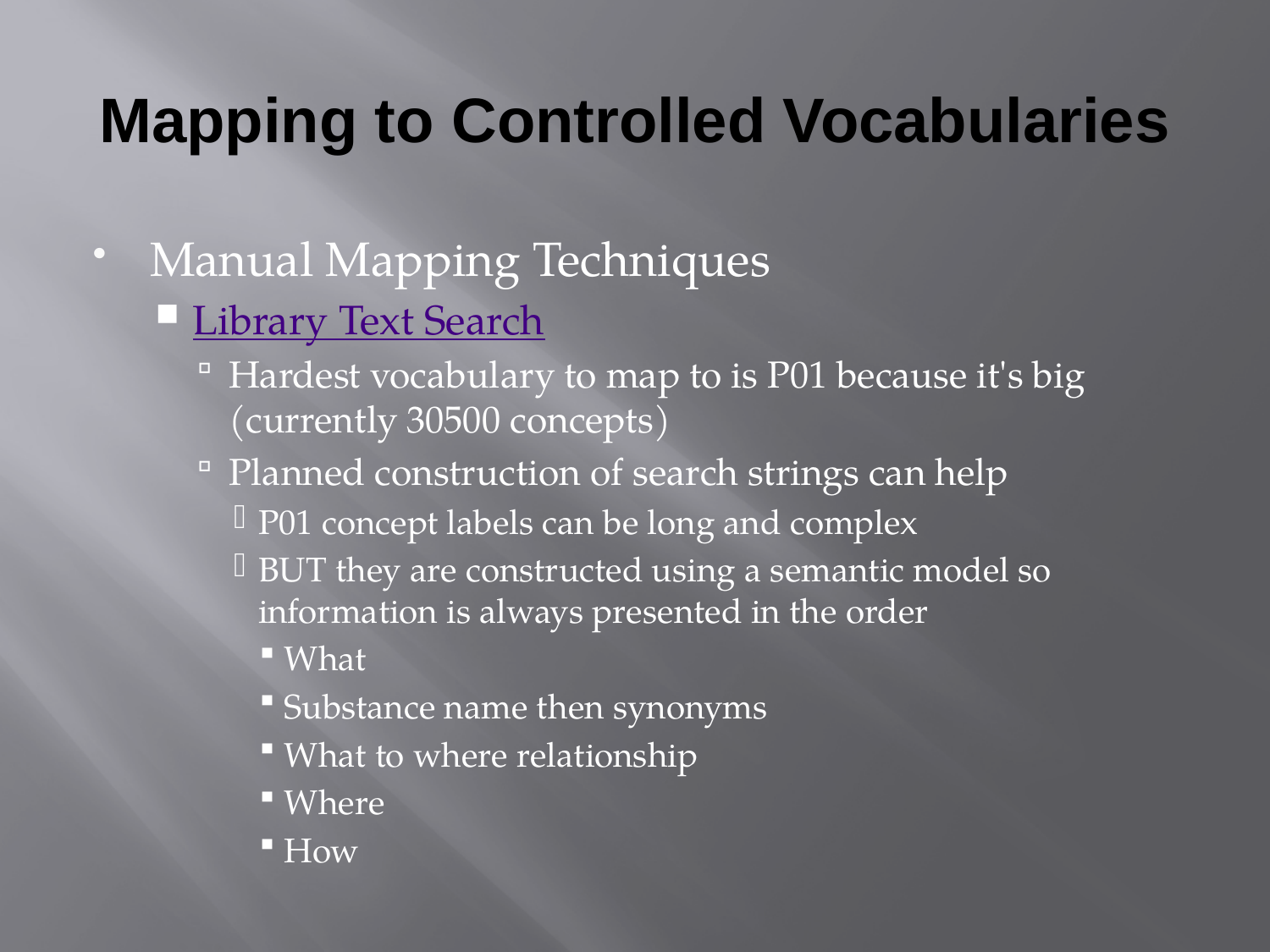

# Mapping to Controlled Vocabularies
Manual Mapping Techniques
Library Text Search
Hardest vocabulary to map to is P01 because it's big (currently 30500 concepts)
Planned construction of search strings can help
P01 concept labels can be long and complex
BUT they are constructed using a semantic model so information is always presented in the order
What
Substance name then synonyms
What to where relationship
Where
How